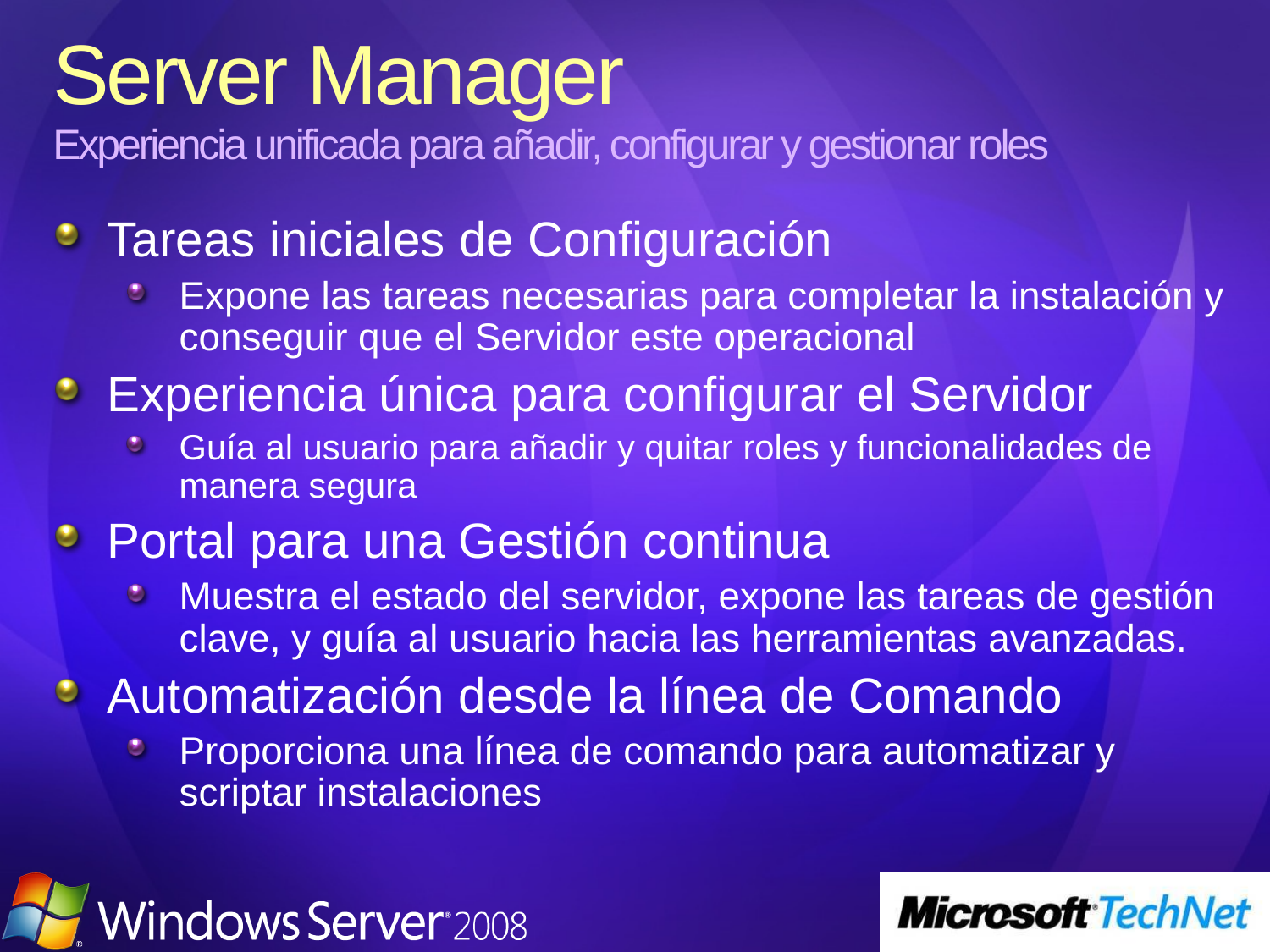

# Server Manager Experiencia unificada para añadir, configurar y gestionar roles
Tareas iniciales de Configuración
Expone las tareas necesarias para completar la instalación y conseguir que el Servidor este operacional
Experiencia única para configurar el Servidor
Guía al usuario para añadir y quitar roles y funcionalidades de manera segura
Portal para una Gestión continua
Muestra el estado del servidor, expone las tareas de gestión clave, y guía al usuario hacia las herramientas avanzadas.
Automatización desde la línea de Comando
Proporciona una línea de comando para automatizar y scriptar instalaciones